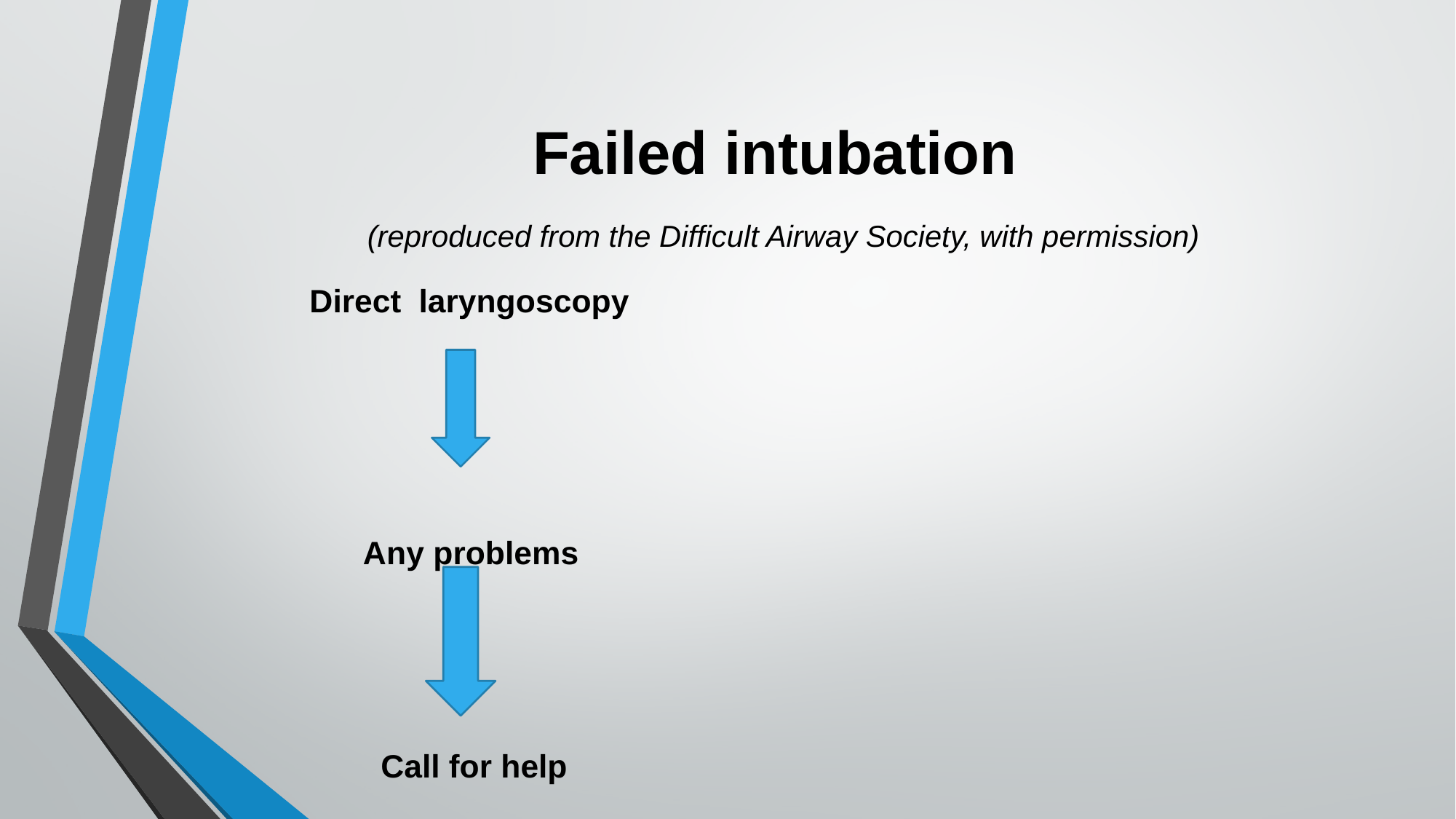

# Failed intubation (reproduced from the Difficult Airway Society, with permission)
  Direct  laryngoscopy

        Any problems

          Call for help